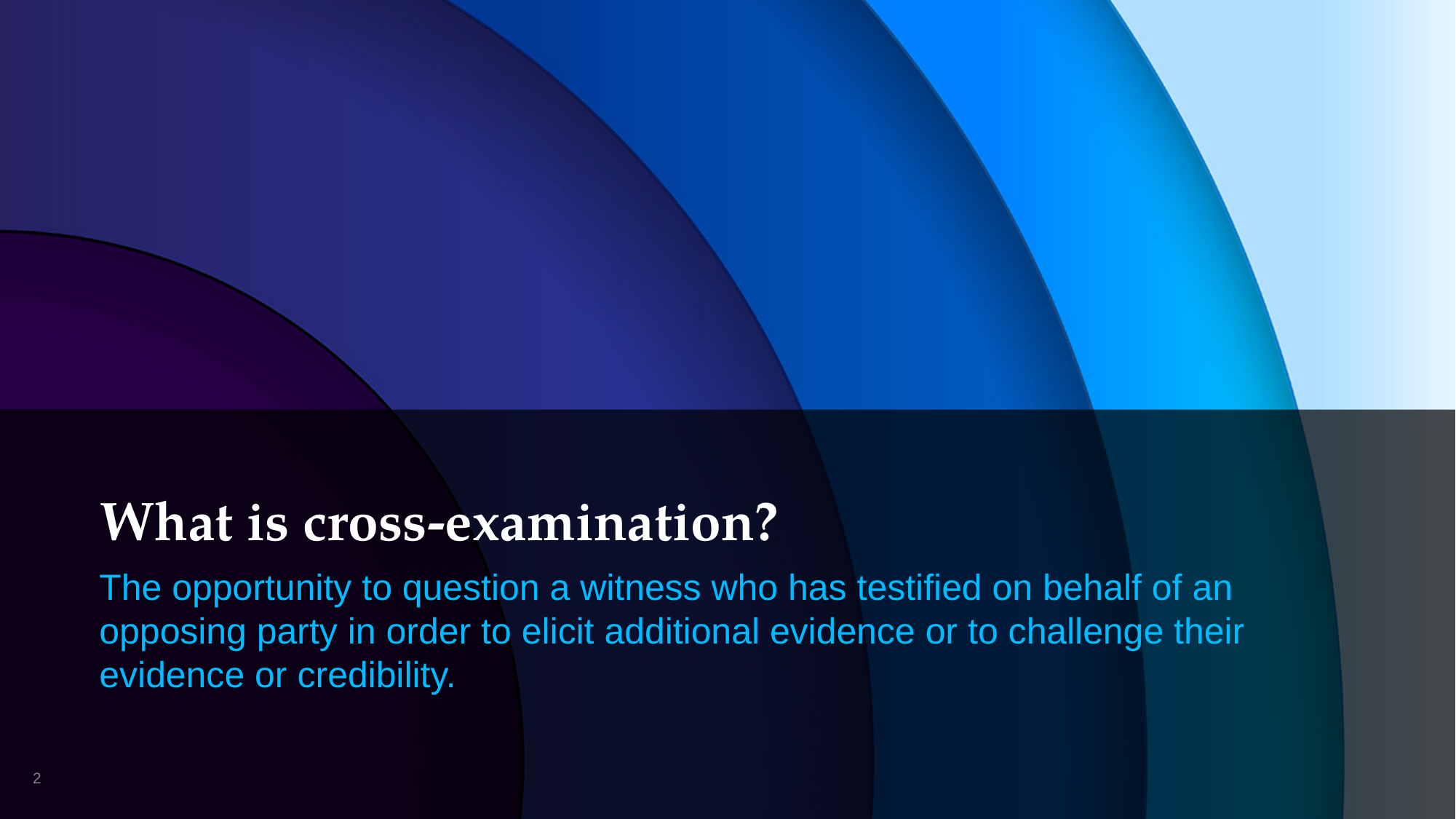

# What is cross-examination?
The opportunity to question a witness who has testified on behalf of an opposing party in order to elicit additional evidence or to challenge their evidence or credibility.
2